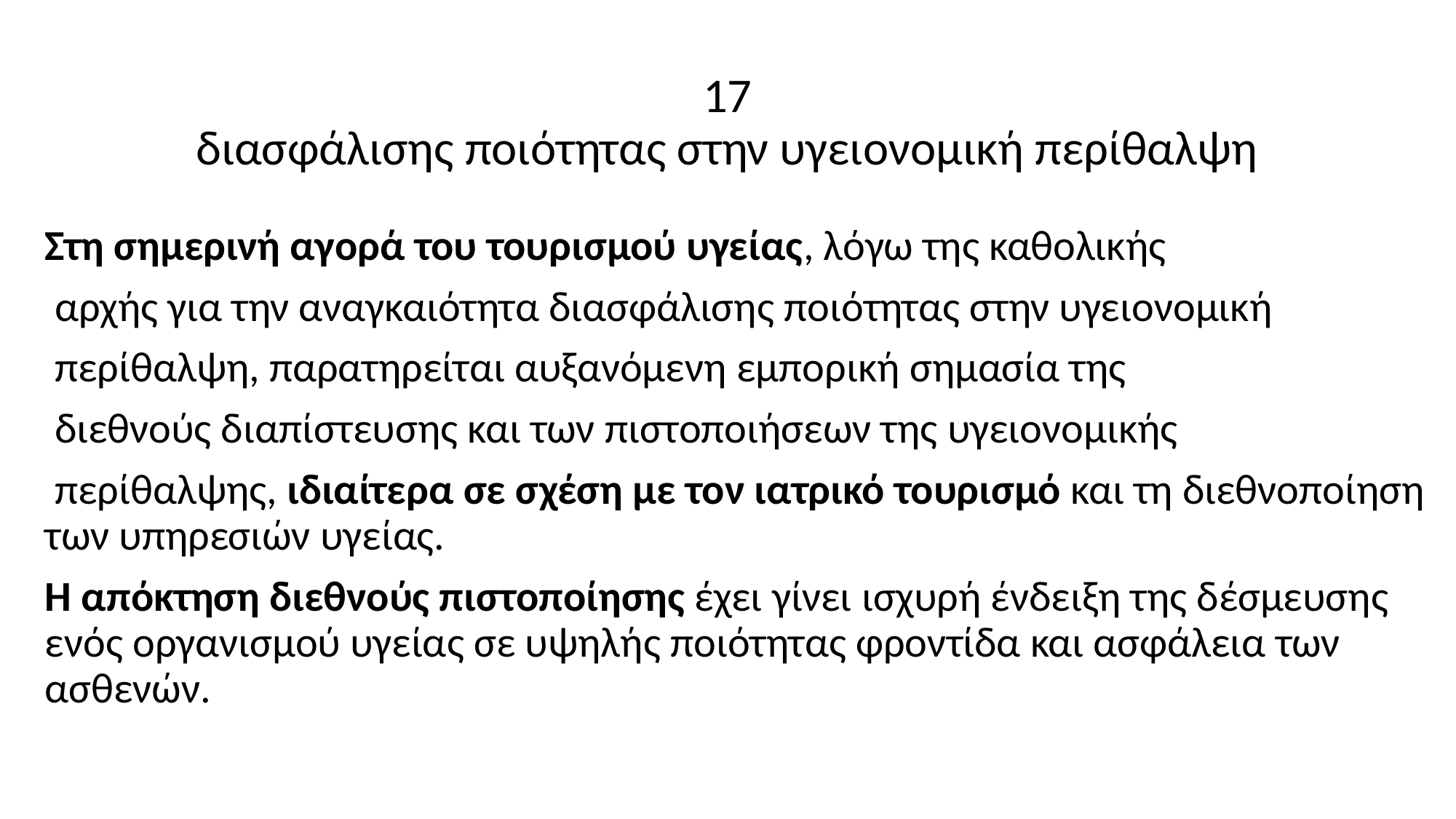

# 17 διασφάλισης ποιότητας στην υγειονομική περίθαλψη
Στη σημερινή αγορά του τουρισμού υγείας, λόγω της καθολικής
 αρχής για την αναγκαιότητα διασφάλισης ποιότητας στην υγειονομική
 περίθαλψη, παρατηρείται αυξανόμενη εμπορική σημασία της
 διεθνούς διαπίστευσης και των πιστοποιήσεων της υγειονομικής
 περίθαλψης, ιδιαίτερα σε σχέση με τον ιατρικό τουρισμό και τη διεθνοποίηση των υπηρεσιών υγείας.
Η απόκτηση διεθνούς πιστοποίησης έχει γίνει ισχυρή ένδειξη της δέσμευσης ενός οργανισμού υγείας σε υψηλής ποιότητας φροντίδα και ασφάλεια των ασθενών.